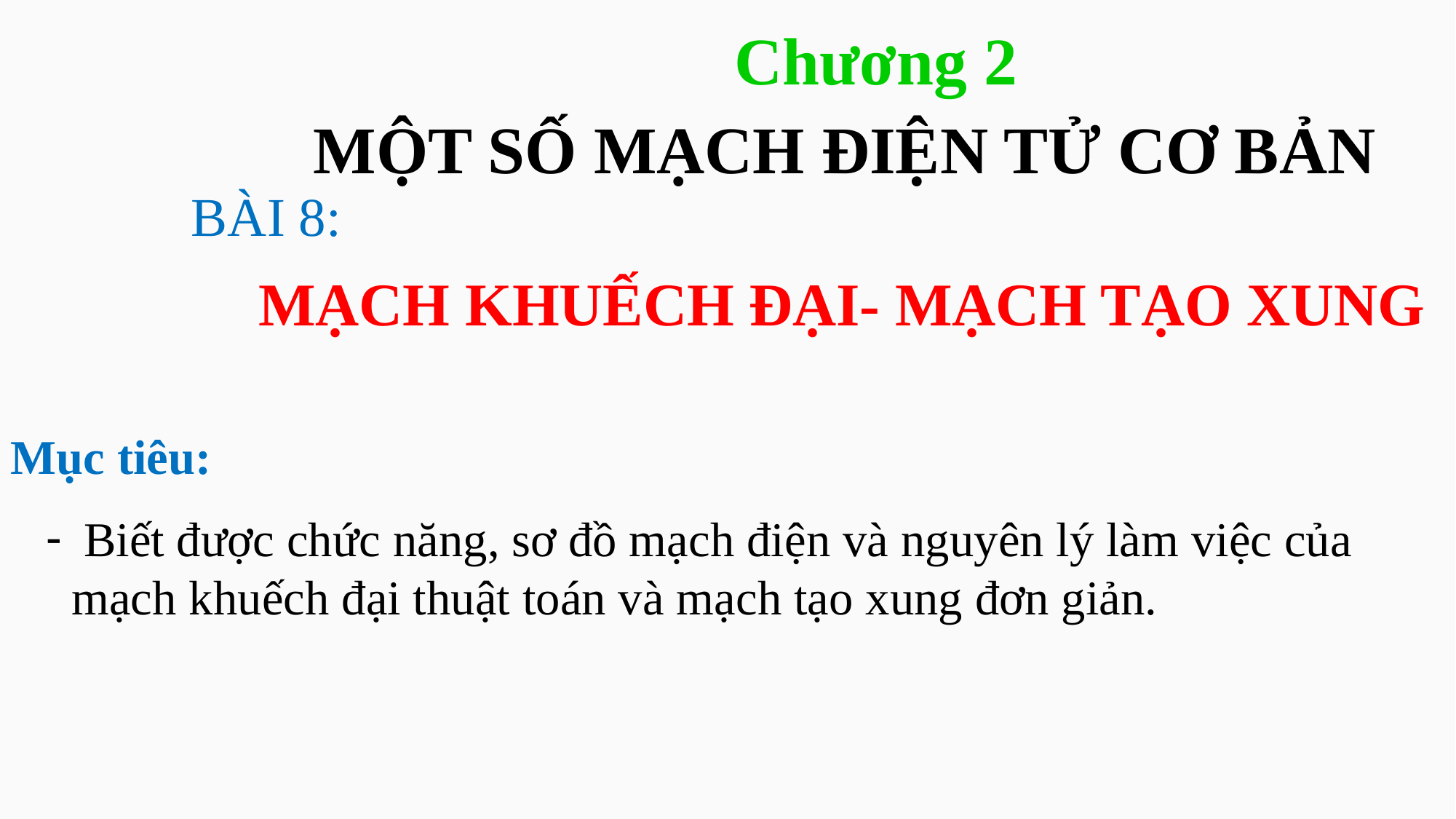

Chương 2
MỘT SỐ MẠCH ĐIỆN TỬ CƠ BẢN
BÀI 8:
MẠCH KHUẾCH ĐẠI- MẠCH TẠO XUNG
Mục tiêu:
 Biết được chức năng, sơ đồ mạch điện và nguyên lý làm việc của mạch khuếch đại thuật toán và mạch tạo xung đơn giản.